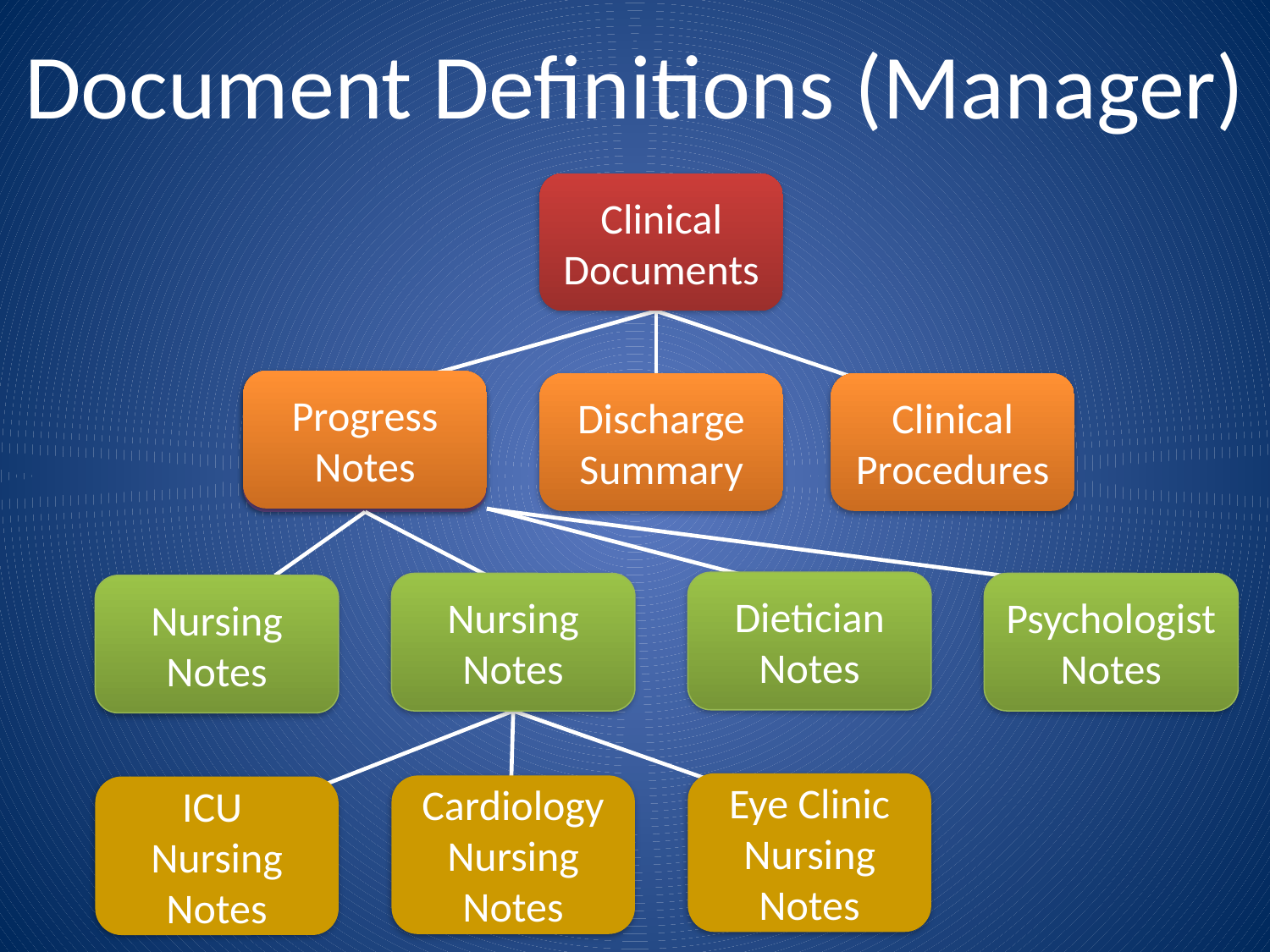

Document Definitions (Manager)
Clinical Documents
Progress Notes
Discharge Summary
Clinical Procedures
Progress Notes
Dietician Notes
Nursing Notes
Psychologist Notes
Nursing Notes
Eye Clinic Nursing Notes
Cardiology Nursing Notes
ICU
Nursing Notes